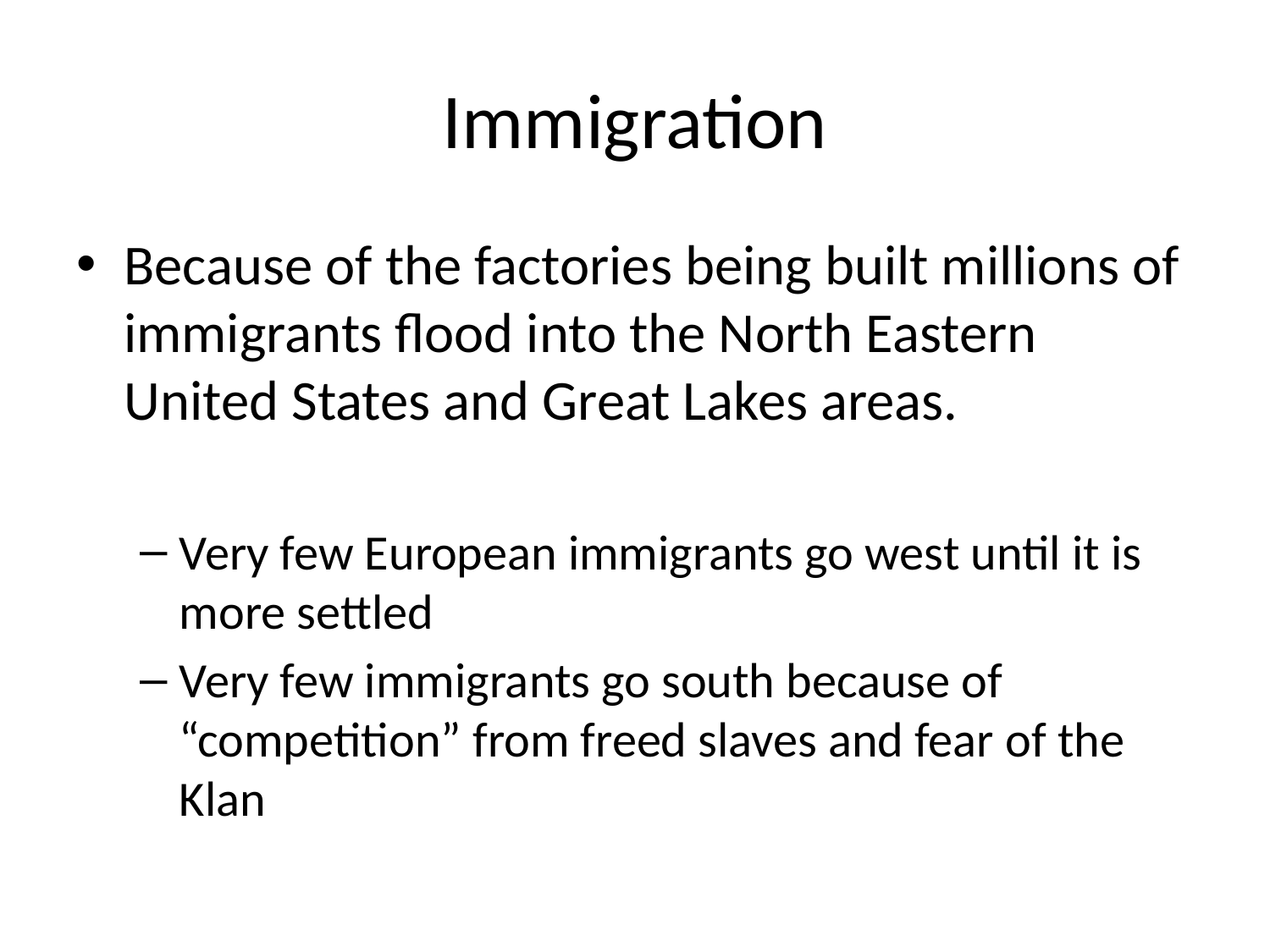

# Immigration
Because of the factories being built millions of immigrants flood into the North Eastern United States and Great Lakes areas.

Very few European immigrants go west until it is more settled
Very few immigrants go south because of “competition” from freed slaves and fear of the Klan